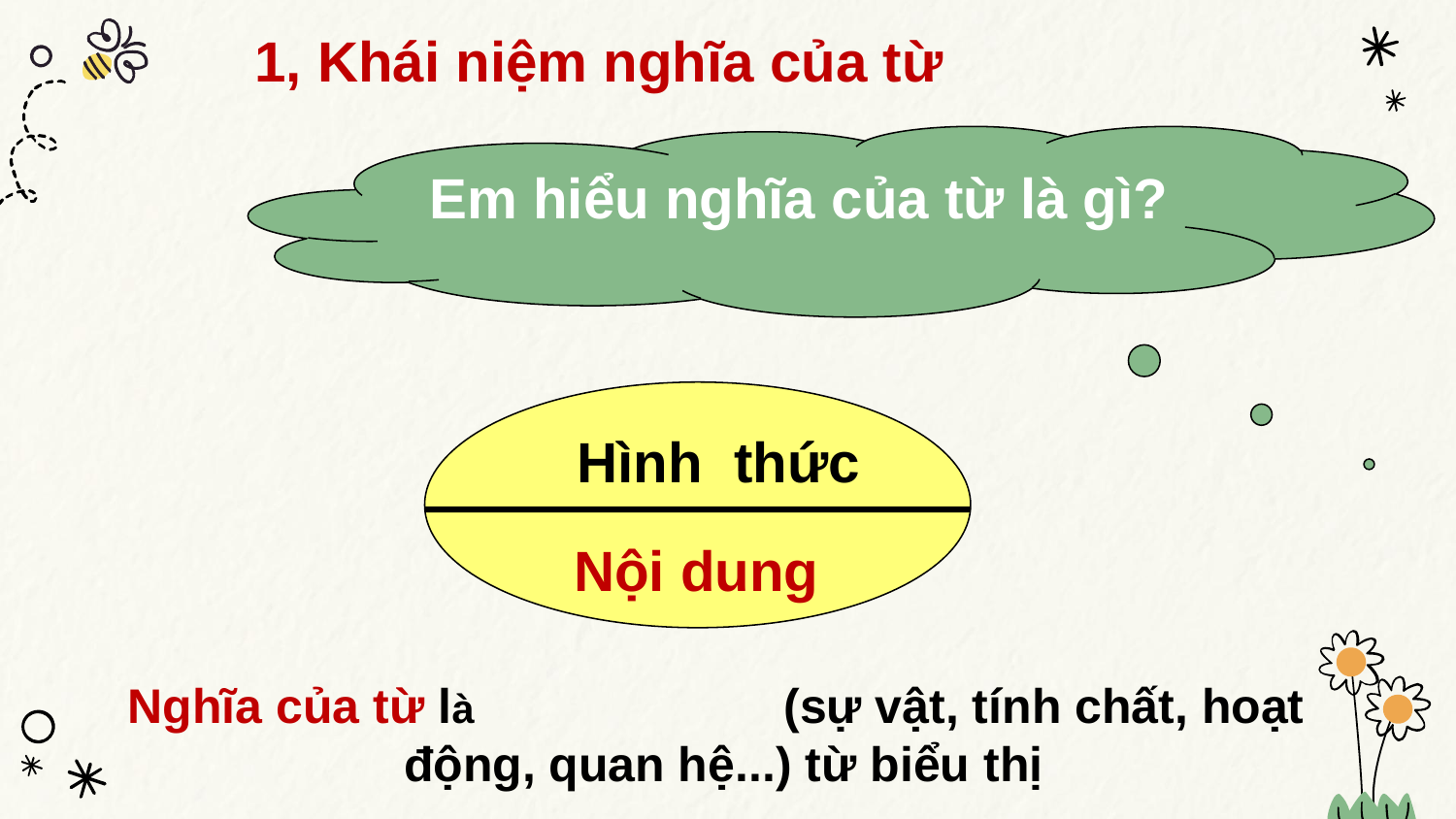

1, Khái niệm nghĩa của từ
Em hiểu nghĩa của từ là gì?

   Hình  thức

  Nội dung
Nghĩa của từ là                       (sự vật, tính chất, hoạt
 động, quan hệ...) từ biểu thị